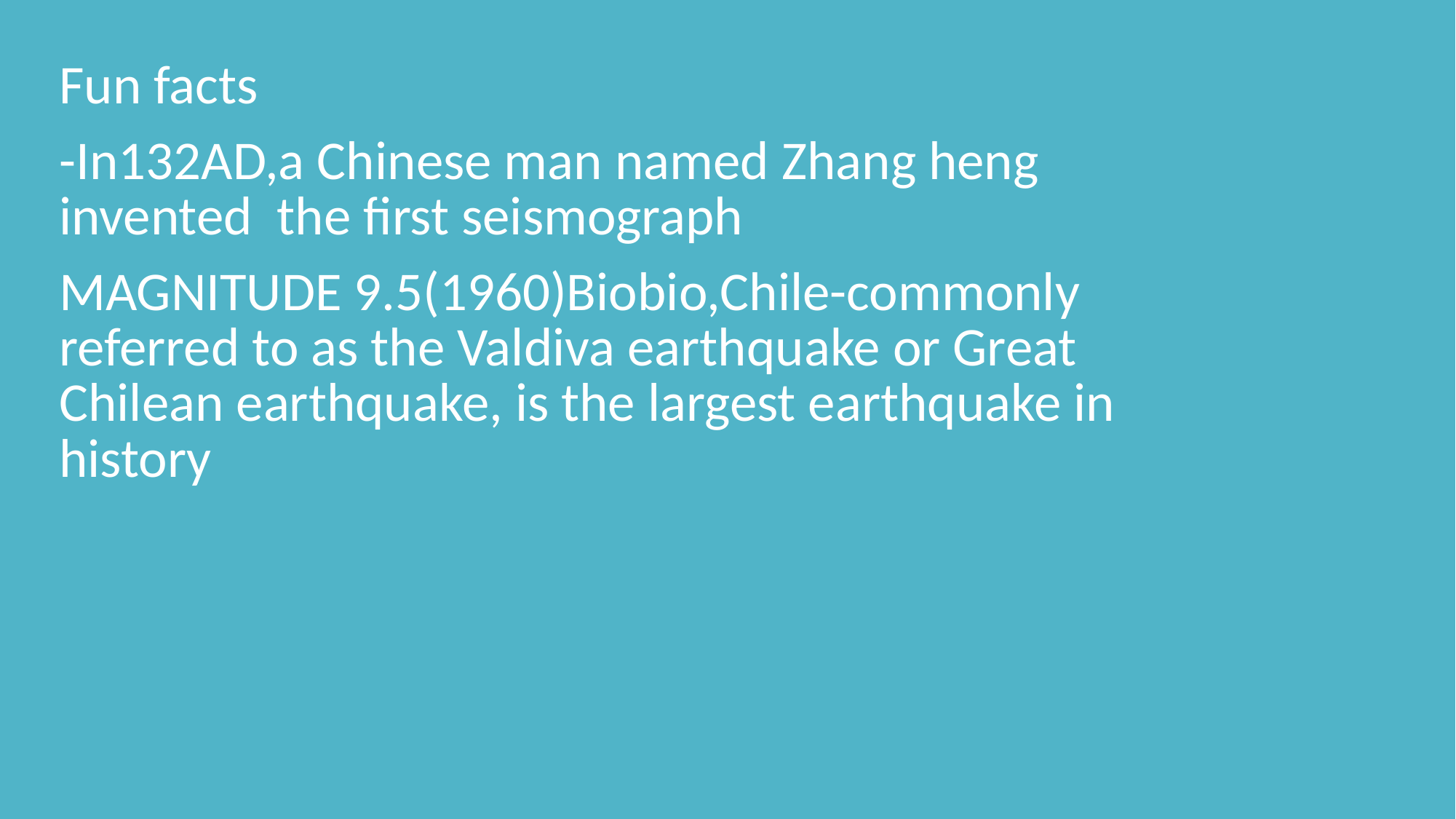

Fun facts
-In132AD,a Chinese man named Zhang heng invented  the first seismograph
MAGNITUDE 9.5(1960)Biobio,Chile-commonly referred to as the Valdiva earthquake or Great Chilean earthquake, is the largest earthquake in history